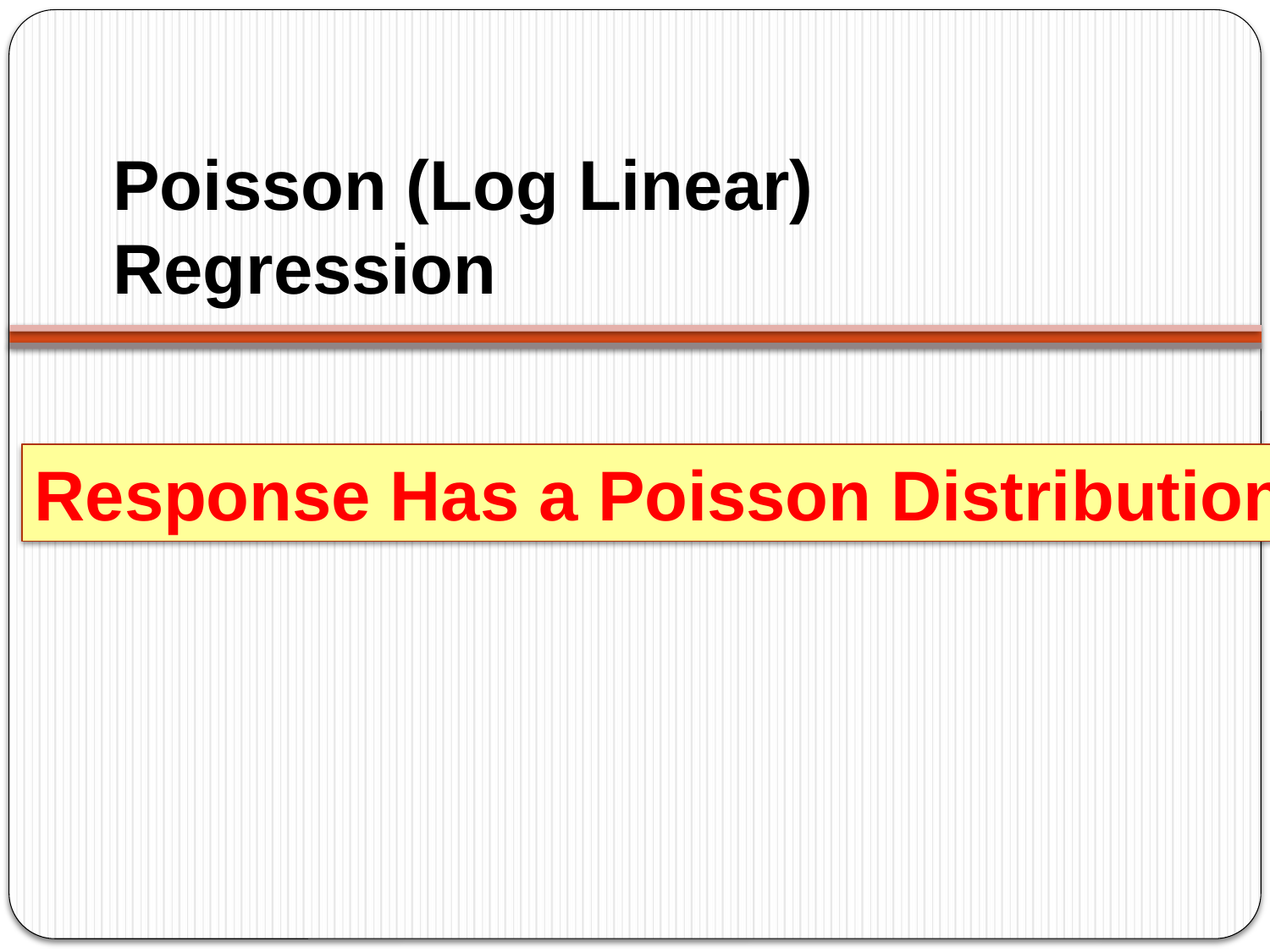

# Poisson (Log Linear) Regression

Response Has a Poisson Distribution